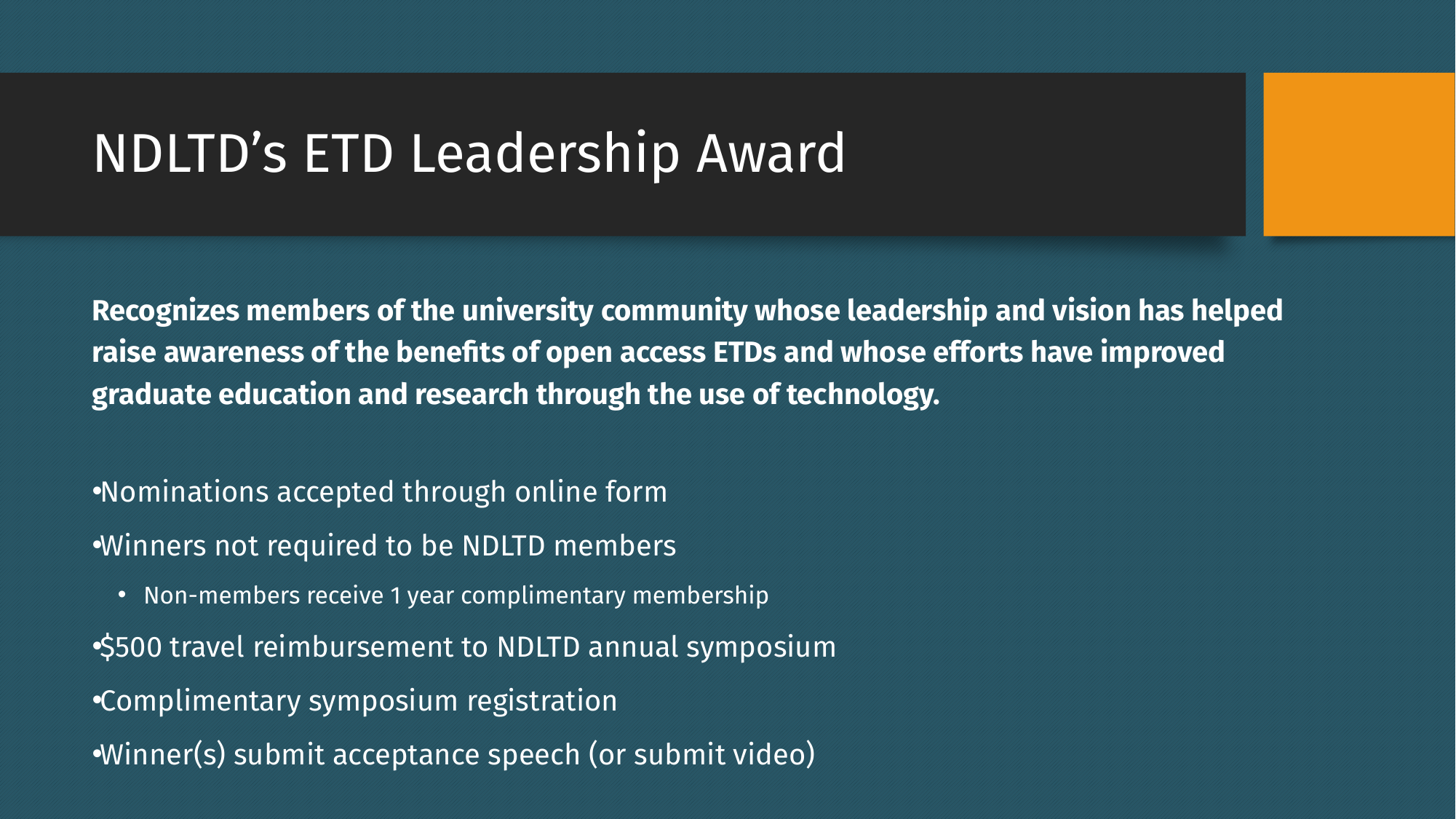

# NDLTD’s ETD Leadership Award
Recognizes members of the university community whose leadership and vision has helped raise awareness of the benefits of open access ETDs and whose efforts have improved graduate education and research through the use of technology.

Nominations accepted through online form
Winners not required to be NDLTD members
Non-members receive 1 year complimentary membership
$500 travel reimbursement to NDLTD annual symposium
Complimentary symposium registration
Winner(s) submit acceptance speech (or submit video)